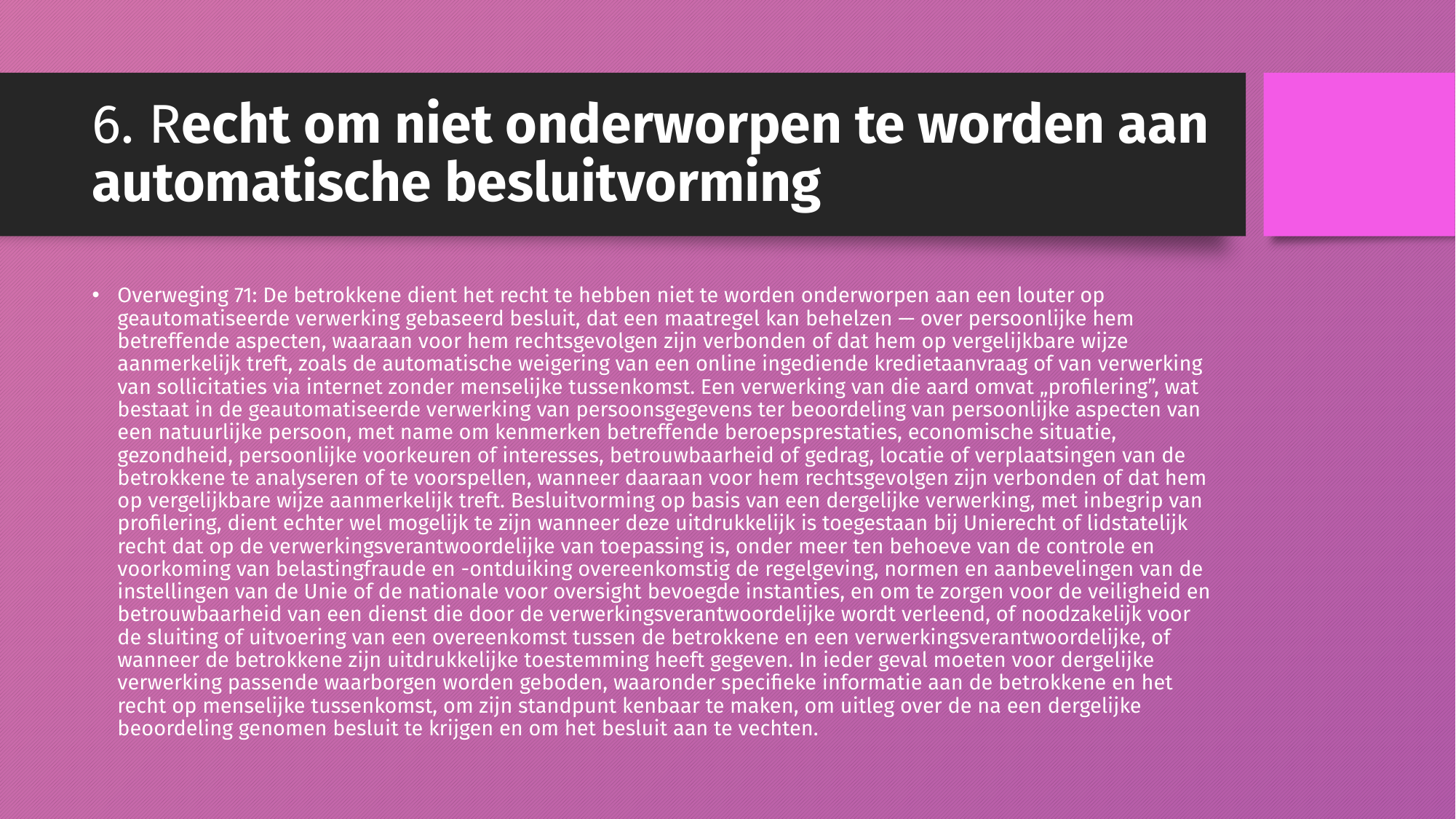

# 6. Recht om niet onderworpen te worden aan automatische besluitvorming
Overweging 71: De betrokkene dient het recht te hebben niet te worden onderworpen aan een louter op geautomatiseerde verwerking gebaseerd besluit, dat een maatregel kan behelzen — over persoonlijke hem betreffende aspecten, waaraan voor hem rechtsgevolgen zijn verbonden of dat hem op vergelijkbare wijze aanmerkelijk treft, zoals de automatische weigering van een online ingediende kredietaanvraag of van verwerking van sollicitaties via internet zonder menselijke tussenkomst. Een verwerking van die aard omvat „profilering”, wat bestaat in de geautomatiseerde verwerking van persoonsgegevens ter beoordeling van persoonlijke aspecten van een natuurlijke persoon, met name om kenmerken betreffende beroepsprestaties, economische situatie, gezondheid, persoonlijke voorkeuren of interesses, betrouwbaarheid of gedrag, locatie of verplaatsingen van de betrokkene te analyseren of te voorspellen, wanneer daaraan voor hem rechtsgevolgen zijn verbonden of dat hem op vergelijkbare wijze aanmerkelijk treft. Besluitvorming op basis van een dergelijke verwerking, met inbegrip van profilering, dient echter wel mogelijk te zijn wanneer deze uitdrukkelijk is toegestaan bij Unierecht of lidstatelijk recht dat op de verwerkingsverantwoordelijke van toepassing is, onder meer ten behoeve van de controle en voorkoming van belastingfraude en -ontduiking overeenkomstig de regelgeving, normen en aanbevelingen van de instellingen van de Unie of de nationale voor oversight bevoegde instanties, en om te zorgen voor de veiligheid en betrouwbaarheid van een dienst die door de verwerkingsverantwoordelijke wordt verleend, of noodzakelijk voor de sluiting of uitvoering van een overeenkomst tussen de betrokkene en een verwerkingsverantwoordelijke, of wanneer de betrokkene zijn uitdrukkelijke toestemming heeft gegeven. In ieder geval moeten voor dergelijke verwerking passende waarborgen worden geboden, waaronder specifieke informatie aan de betrokkene en het recht op menselijke tussenkomst, om zijn standpunt kenbaar te maken, om uitleg over de na een dergelijke beoordeling genomen besluit te krijgen en om het besluit aan te vechten.